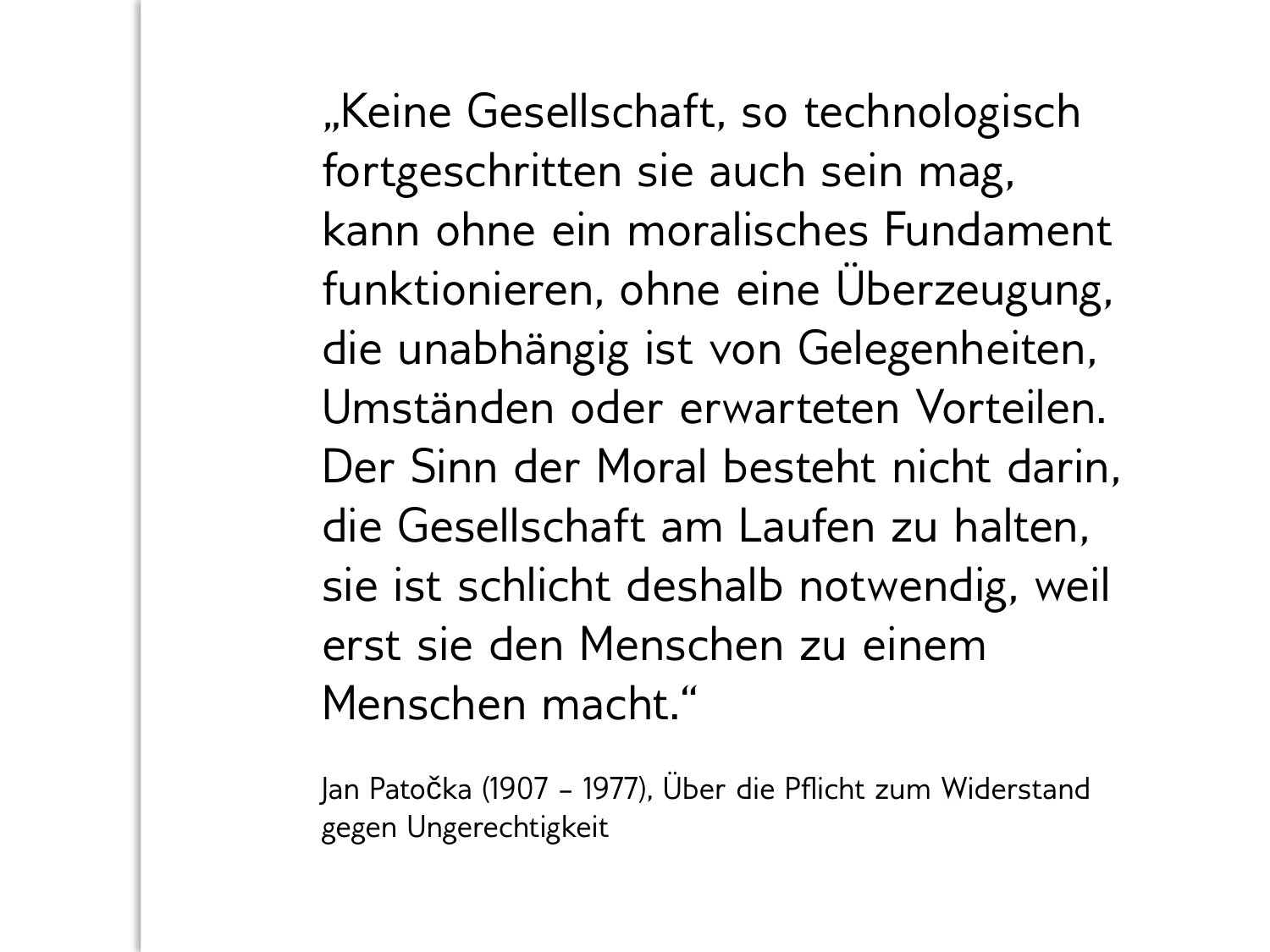

„Keine Gesellschaft, so technologisch fortgeschritten sie auch sein mag, kann ohne ein moralisches Fundament funktionieren, ohne eine Überzeugung, die unabhängig ist von Gelegenheiten, Umständen oder erwarteten Vorteilen. Der Sinn der Moral besteht nicht darin, die Gesellschaft am Laufen zu halten, sie ist schlicht deshalb notwendig, weil erst sie den Menschen zu einem Menschen macht.“

Jan Patočka (1907 – 1977), Über die Pflicht zum Widerstand gegen Ungerechtigkeit